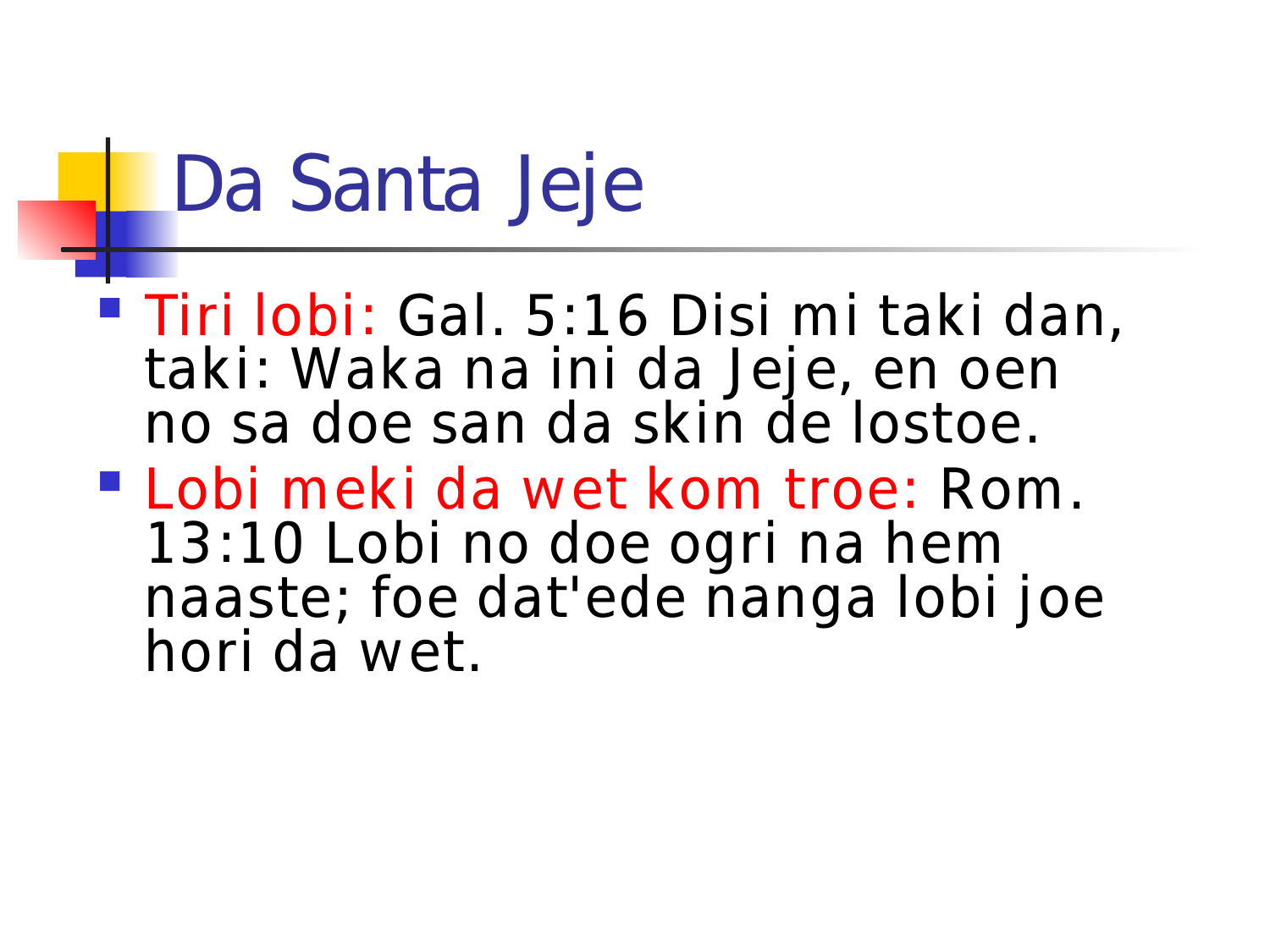

# Da Santa Jeje
Tiri lobi: Gal. 5:16 Disi mi taki dan, taki: Waka na ini da Jeje, en oen no sa doe san da skin de lostoe.
Lobi meki da wet kom troe: Rom. 13:10 Lobi no doe ogri na hem naaste; foe dat'ede nanga lobi joe hori da wet.